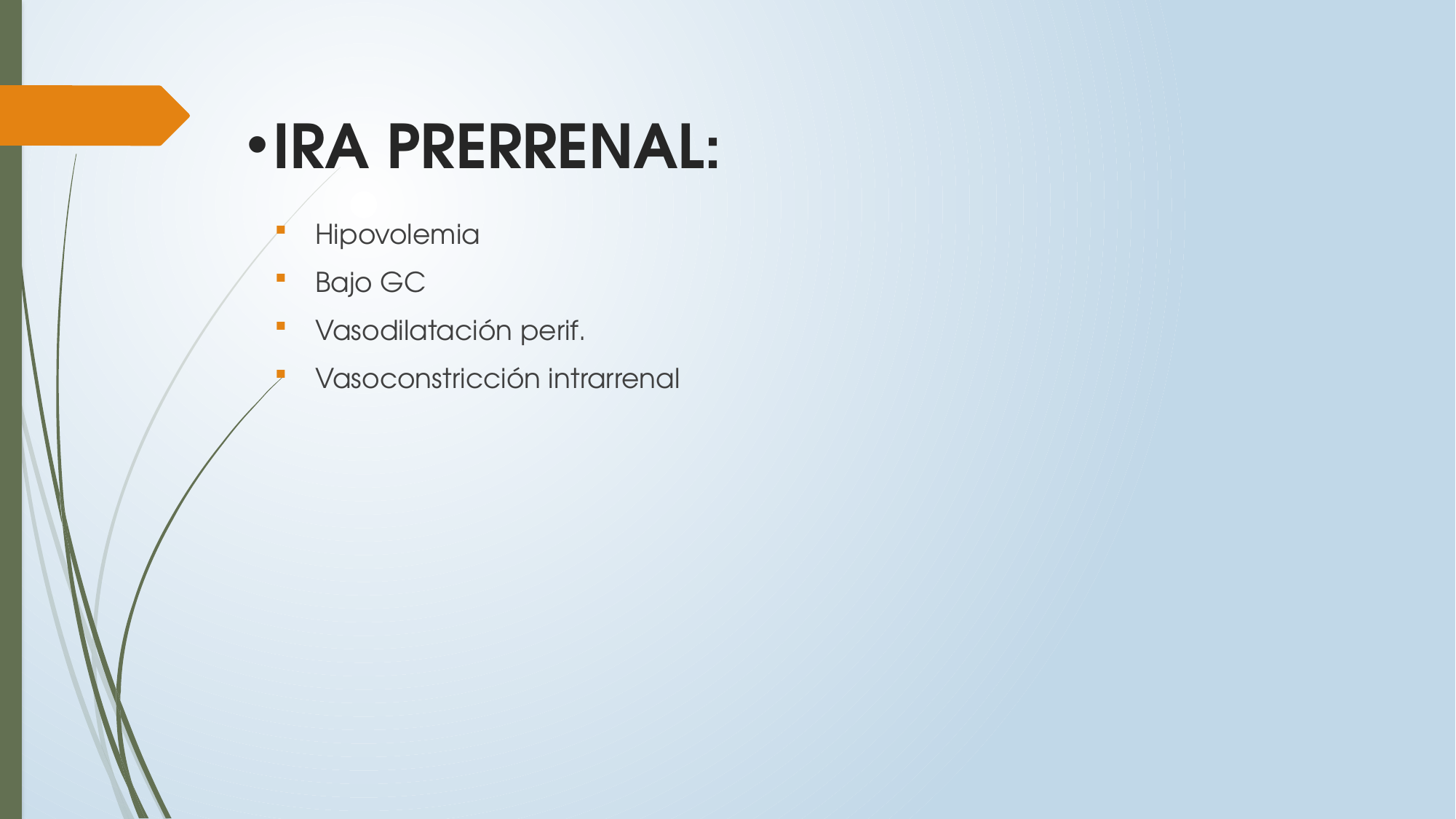

# IRA PRERRENAL:
Hipovolemia
Bajo GC
Vasodilatación perif.
Vasoconstricción intrarrenal